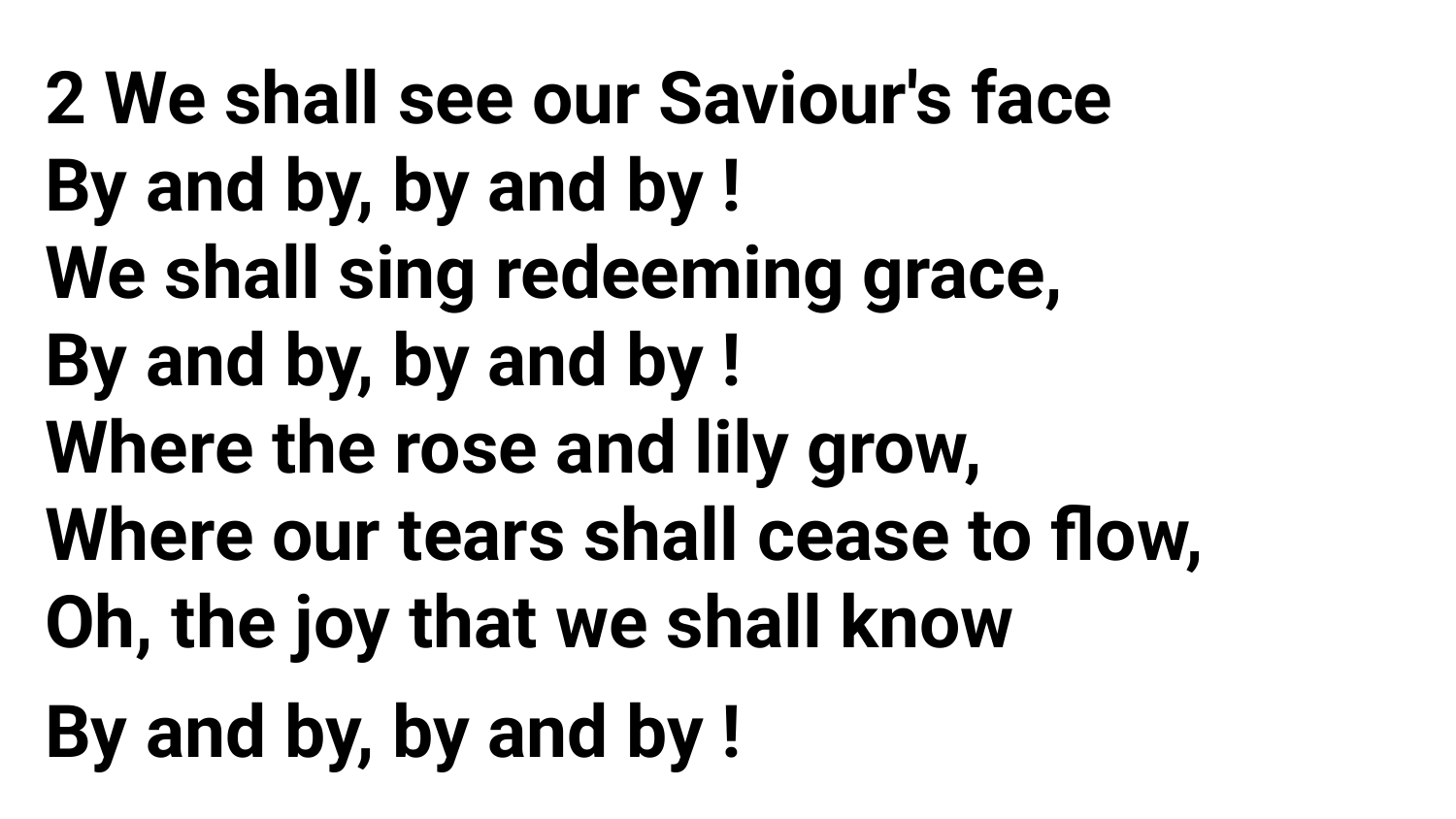

2 We shall see our Saviour's face
By and by, by and by !
We shall sing redeeming grace,
By and by, by and by !
Where the rose and lily grow,
Where our tears shall cease to flow,
Oh, the joy that we shall know
By and by, by and by !